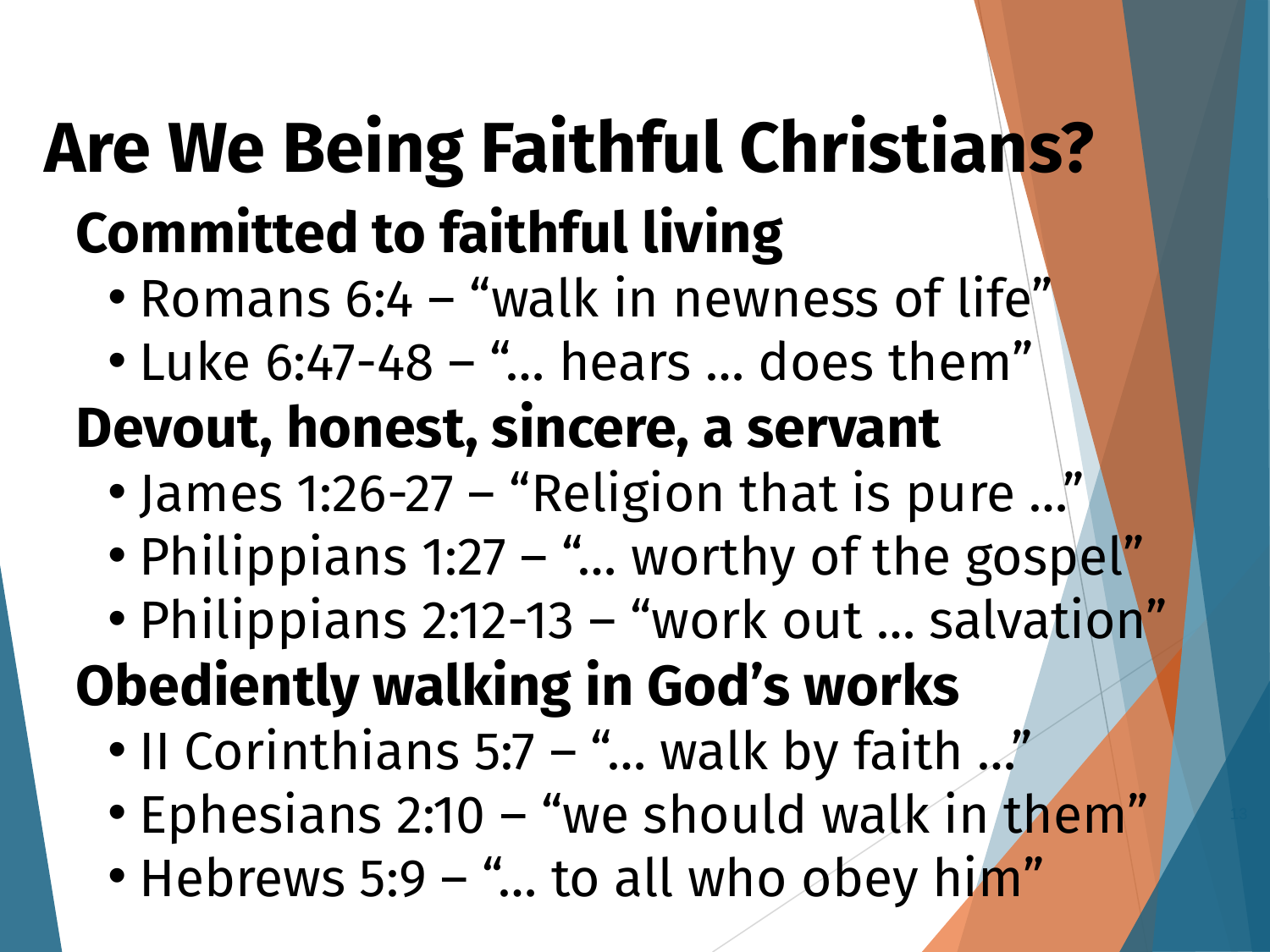

Are We Being Faithful Christians?
Committed to faithful living
Romans 6:4 – “walk in newness of life”
Luke 6:47-48 – “… hears … does them”
Devout, honest, sincere, a servant
James 1:26-27 – “Religion that is pure …”
Philippians 1:27 – “… worthy of the gospel”
Philippians 2:12-13 – “work out … salvation”
Obediently walking in God’s works
II Corinthians 5:7 – “… walk by faith …”
Ephesians 2:10 – “we should walk in them”
Hebrews 5:9 – “… to all who obey him”
13